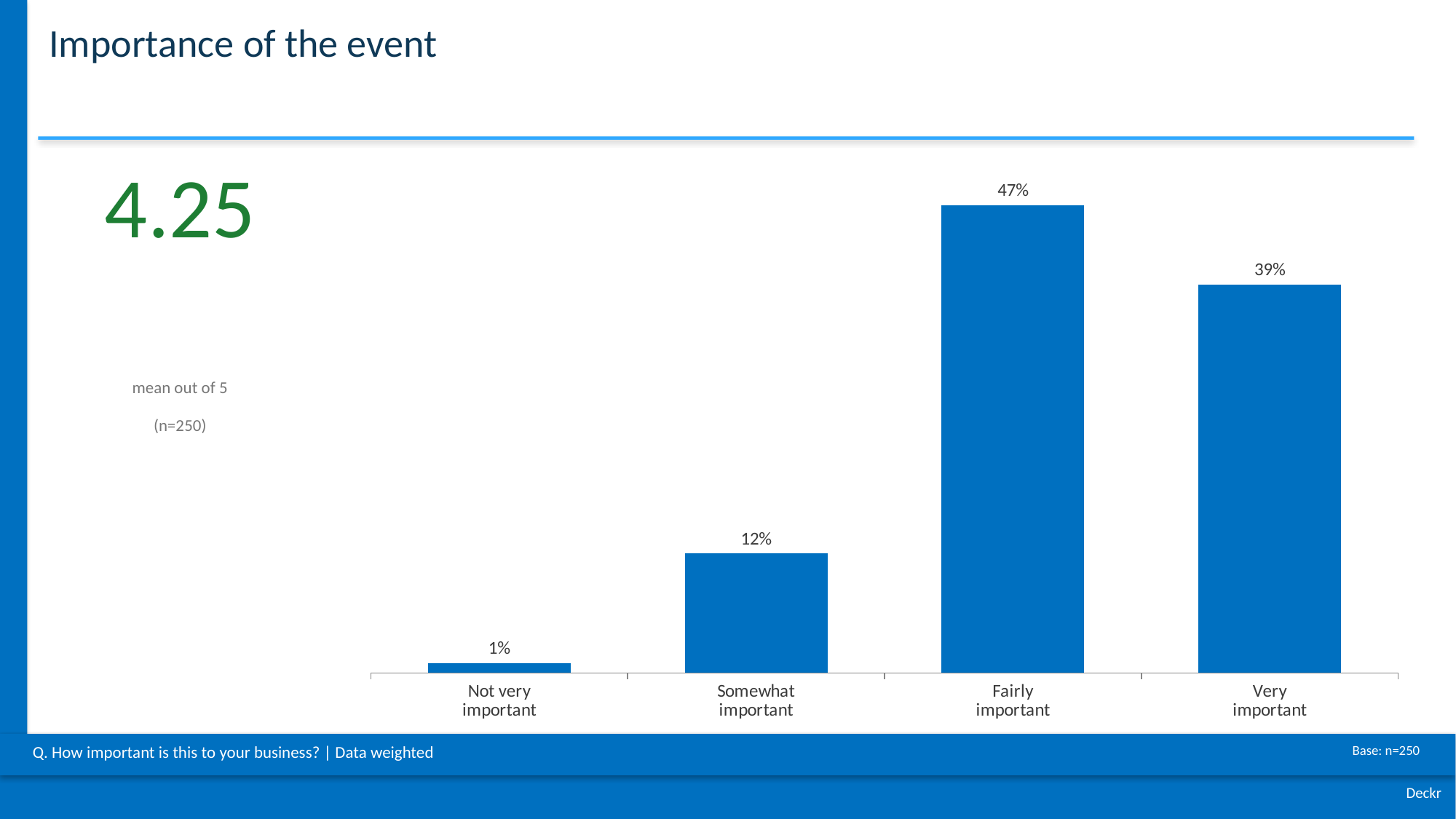

Importance of the event

4.25

### Chart

| Category |  |
|---|---|
| Not very
important | 1.0 |
| Somewhat
important | 12.0 |
| Fairly
important | 47.0 |
| Very
important | 39.0 |
mean out of 5
(n=250)

Q. How important is this to your business? | Data weighted
Base: n=250

Deckr